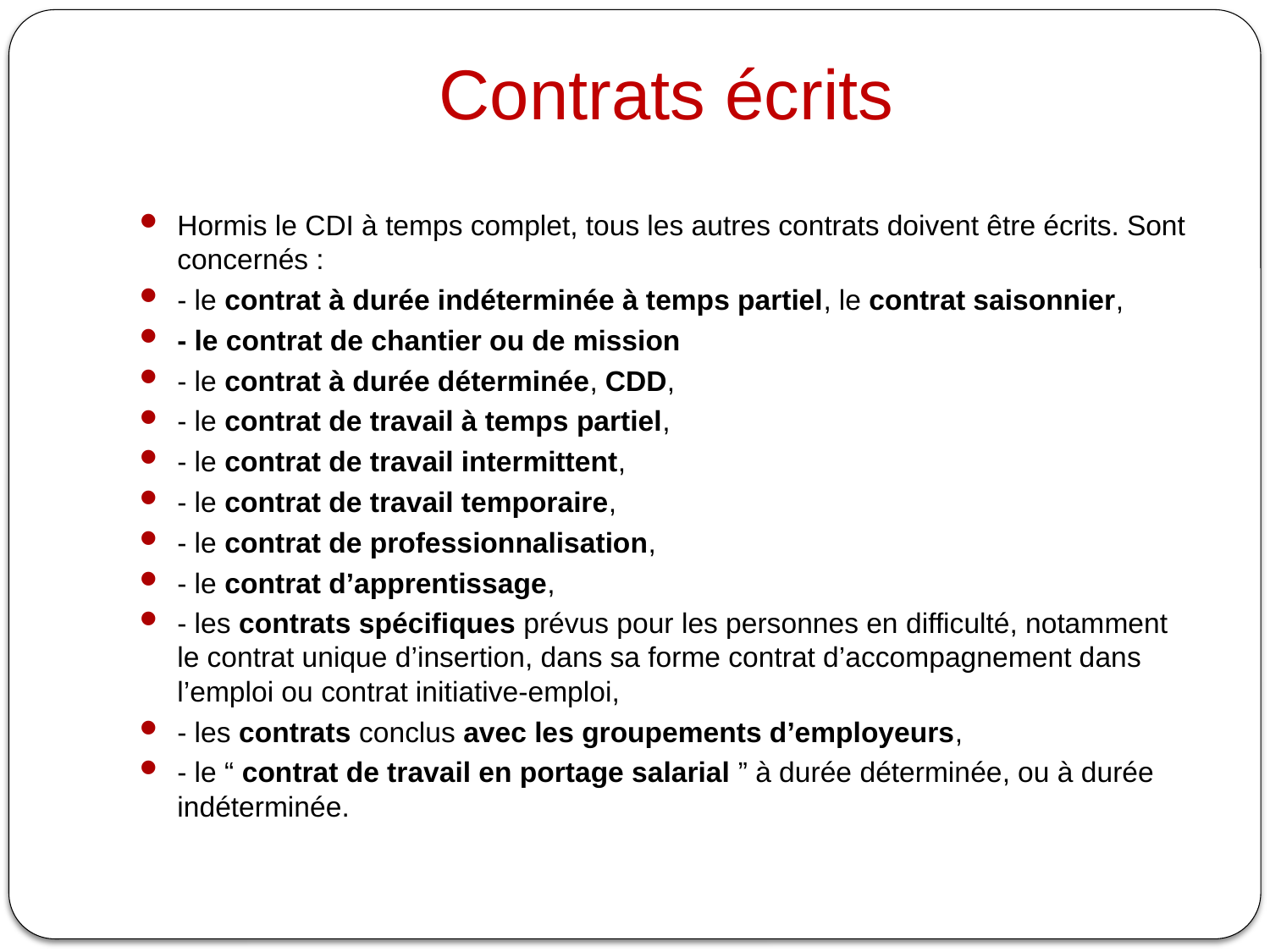

# Contrats écrits
Hormis le CDI à temps complet, tous les autres contrats doivent être écrits. Sont concernés :
- le contrat à durée indéterminée à temps partiel, le contrat saisonnier,
- le contrat de chantier ou de mission
- le contrat à durée déterminée, CDD,
- le contrat de travail à temps partiel,
- le contrat de travail intermittent,
- le contrat de travail temporaire,
- le contrat de professionnalisation,
- le contrat d’apprentissage,
- les contrats spécifiques prévus pour les personnes en difficulté, notamment le contrat unique d’insertion, dans sa forme contrat d’accompagnement dans l’emploi ou contrat initiative-emploi,
- les contrats conclus avec les groupements d’employeurs,
- le “ contrat de travail en portage salarial ” à durée déterminée, ou à durée indéterminée.